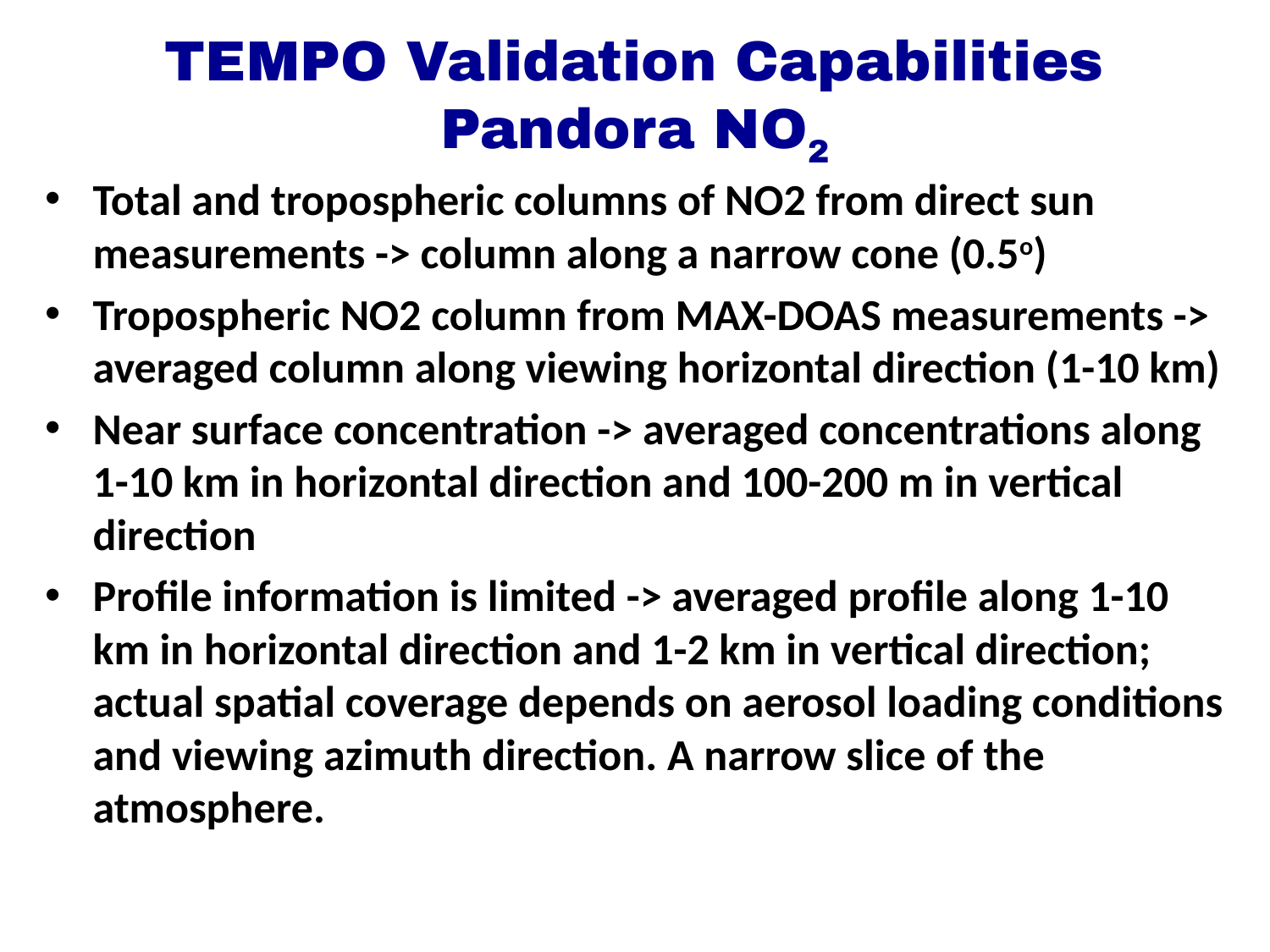

# TEMPO Validation Capabilities Pandora NO2
Total and tropospheric columns of NO2 from direct sun measurements -> column along a narrow cone (0.5o)
Tropospheric NO2 column from MAX-DOAS measurements -> averaged column along viewing horizontal direction (1-10 km)
Near surface concentration -> averaged concentrations along 1-10 km in horizontal direction and 100-200 m in vertical direction
Profile information is limited -> averaged profile along 1-10 km in horizontal direction and 1-2 km in vertical direction; actual spatial coverage depends on aerosol loading conditions and viewing azimuth direction. A narrow slice of the atmosphere.